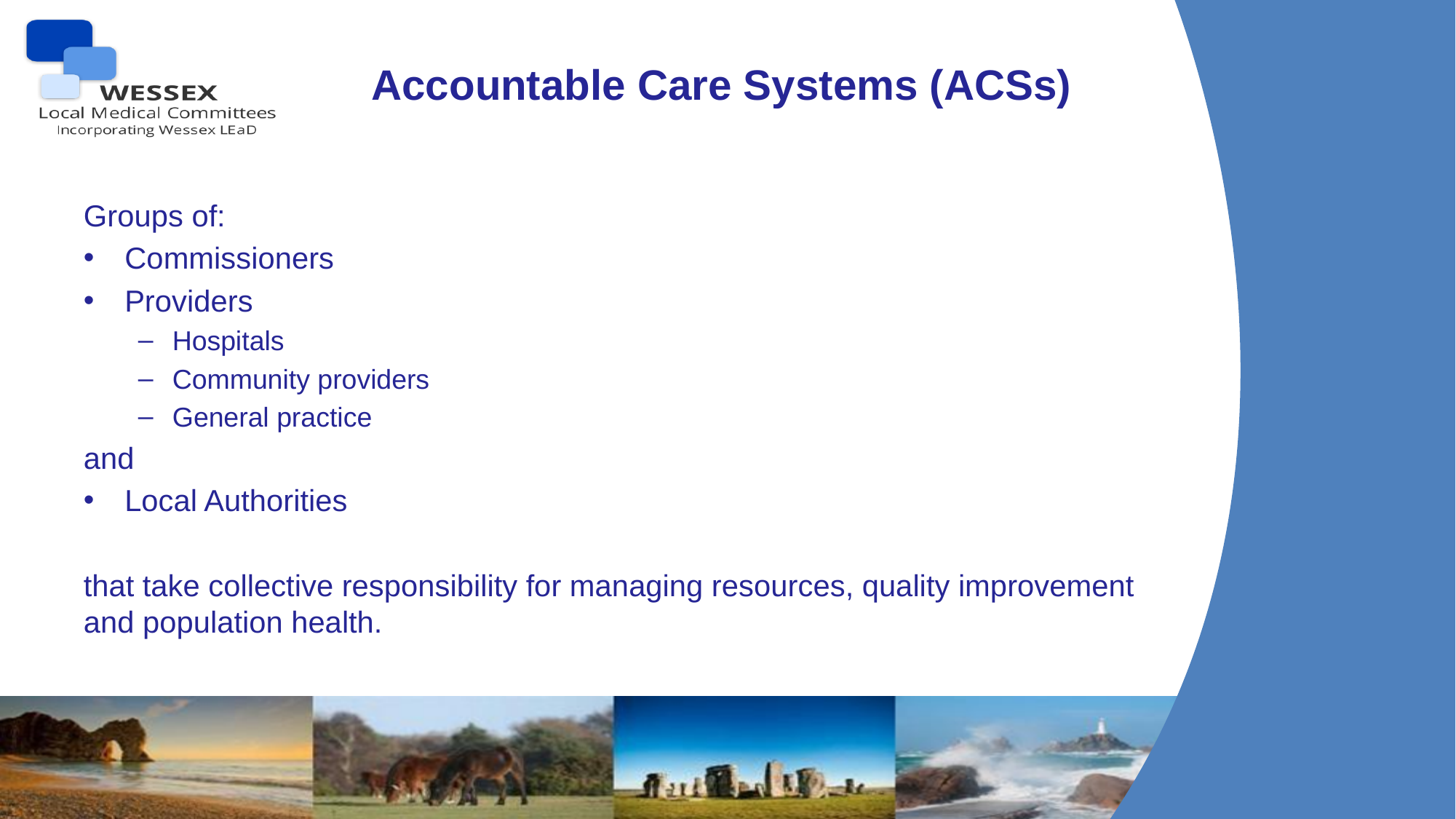

# Accountable Care Systems (ACSs)
Groups of:
Commissioners
Providers
Hospitals
Community providers
General practice
and
Local Authorities

that take collective responsibility for managing resources, quality improvement and population health.